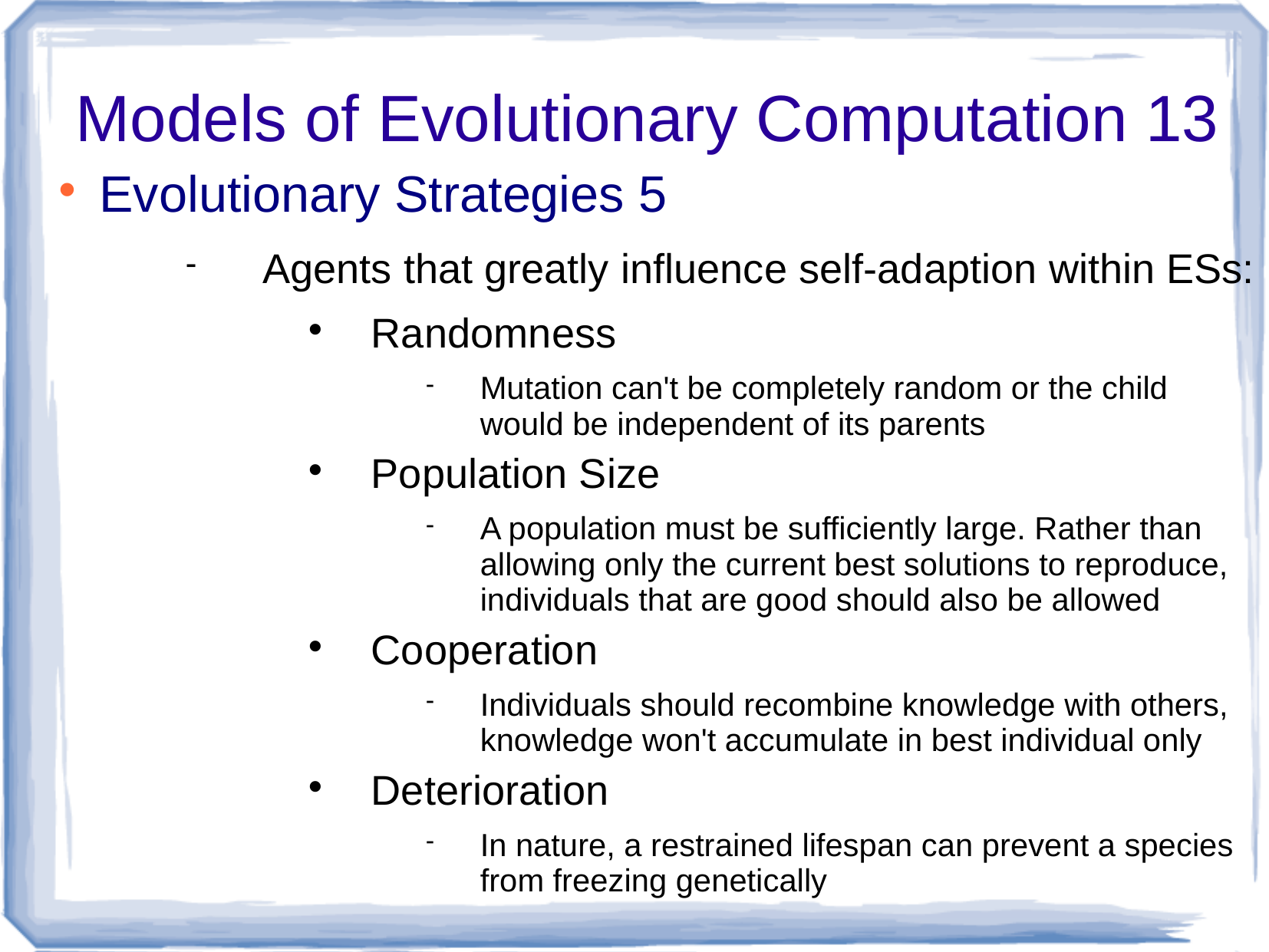

# Models of Evolutionary Computation 13
Evolutionary Strategies 5
Agents that greatly influence self-adaption within ESs:
Randomness
Mutation can't be completely random or the child would be independent of its parents
Population Size
A population must be sufficiently large. Rather than allowing only the current best solutions to reproduce, individuals that are good should also be allowed
Cooperation
Individuals should recombine knowledge with others, knowledge won't accumulate in best individual only
Deterioration
In nature, a restrained lifespan can prevent a species from freezing genetically